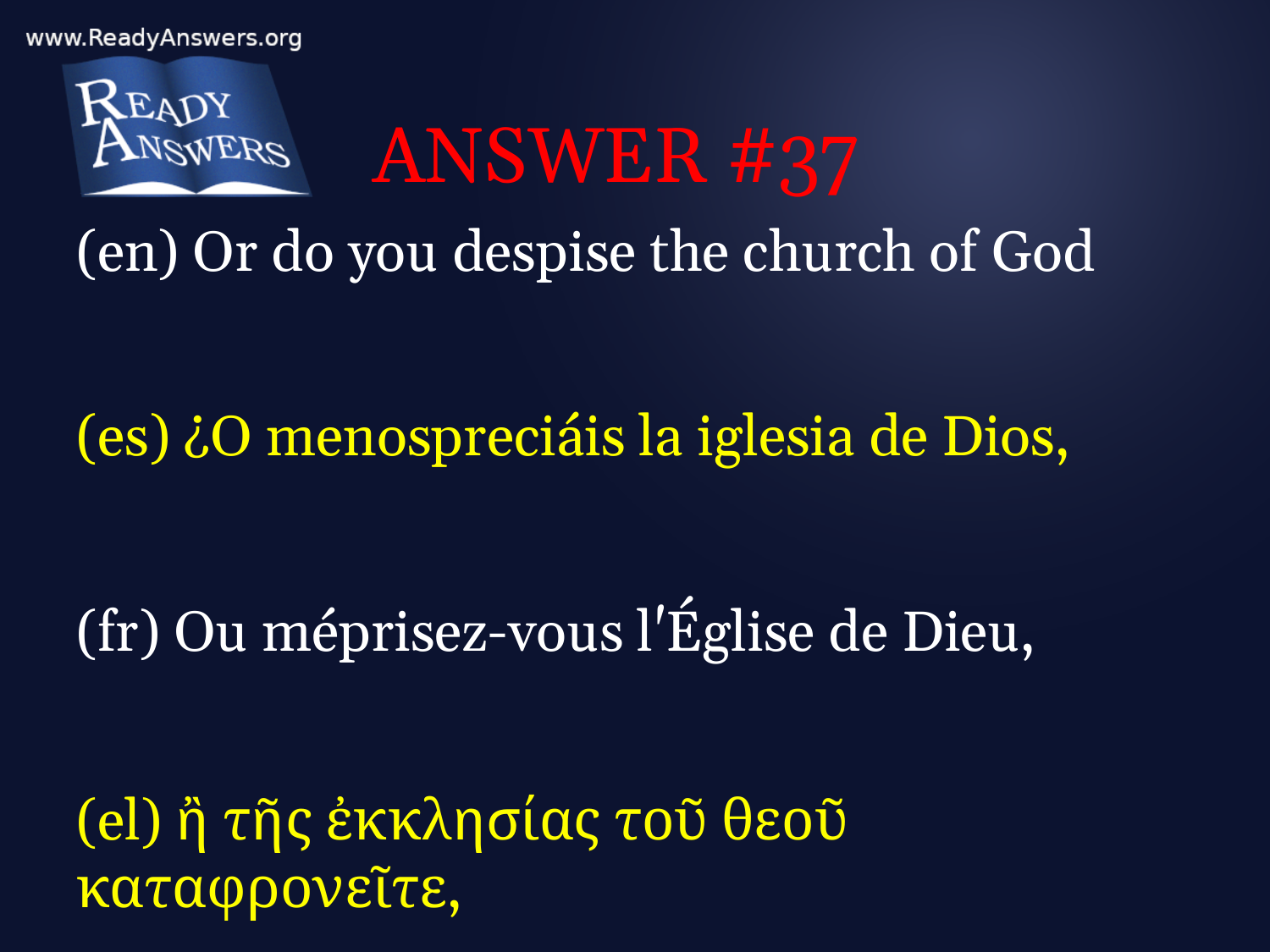

# ANSWER #37
(en) Or do you despise the church of God
(es) ¿O menospreciáis la iglesia de Dios,
(fr) Ou méprisez-vous l'Église de Dieu,
(el) ἢ τῆς ἐκκλησίας τοῦ θεοῦ καταφρονεῖτε,